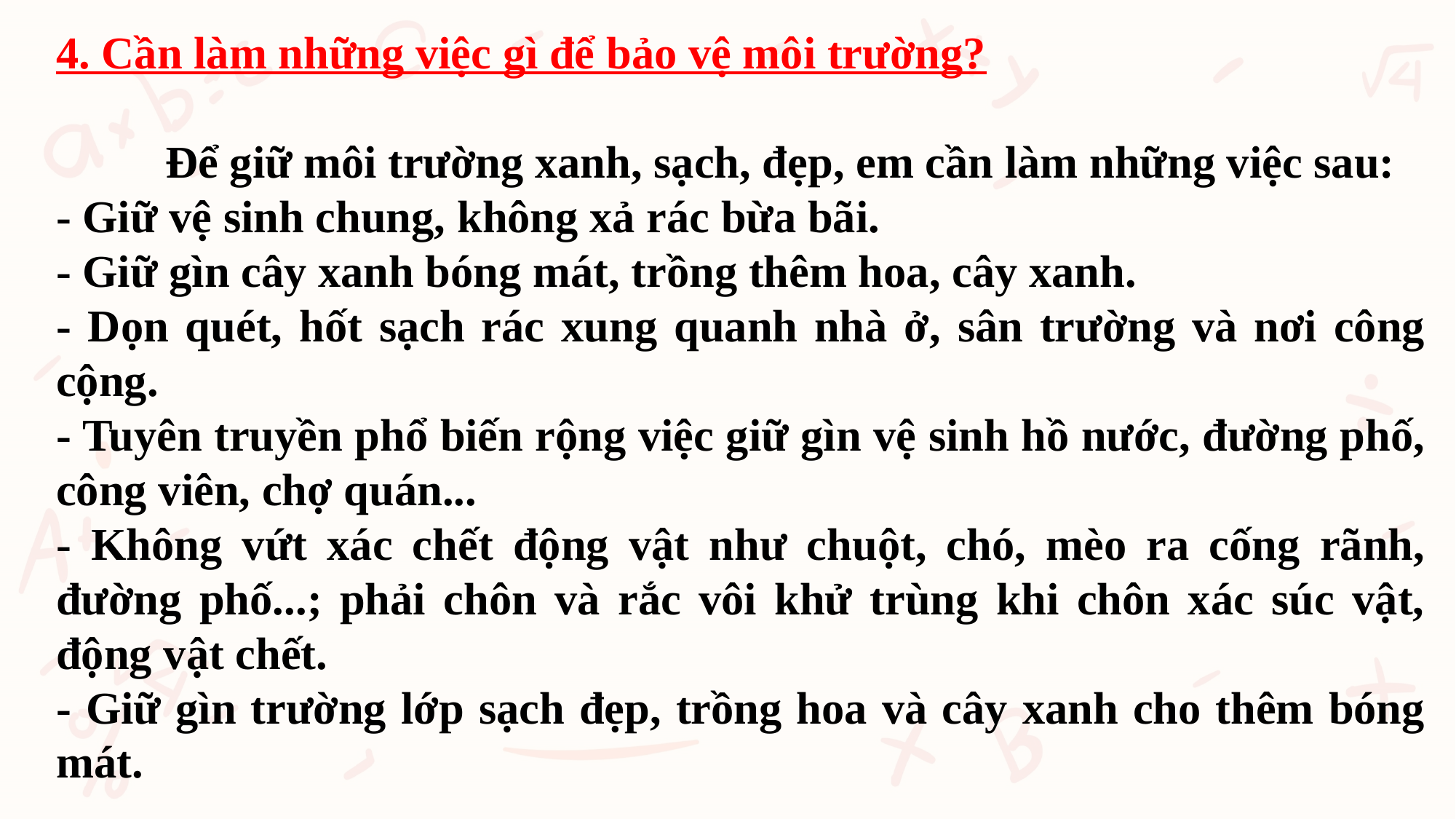

4. Cần làm những việc gì để bảo vệ môi trường?

	Để giữ môi trường xanh, sạch, đẹp, em cần làm những việc sau:
- Giữ vệ sinh chung, không xả rác bừa bãi.
- Giữ gìn cây xanh bóng mát, trồng thêm hoa, cây xanh.
- Dọn quét, hốt sạch rác xung quanh nhà ở, sân trường và nơi công cộng.
- Tuyên truyền phổ biến rộng việc giữ gìn vệ sinh hồ nước, đường phố, công viên, chợ quán...
- Không vứt xác chết động vật như chuột, chó, mèo ra cống rãnh, đường phố...; phải chôn và rắc vôi khử trùng khi chôn xác súc vật, động vật chết.
- Giữ gìn trường lớp sạch đẹp, trồng hoa và cây xanh cho thêm bóng mát.